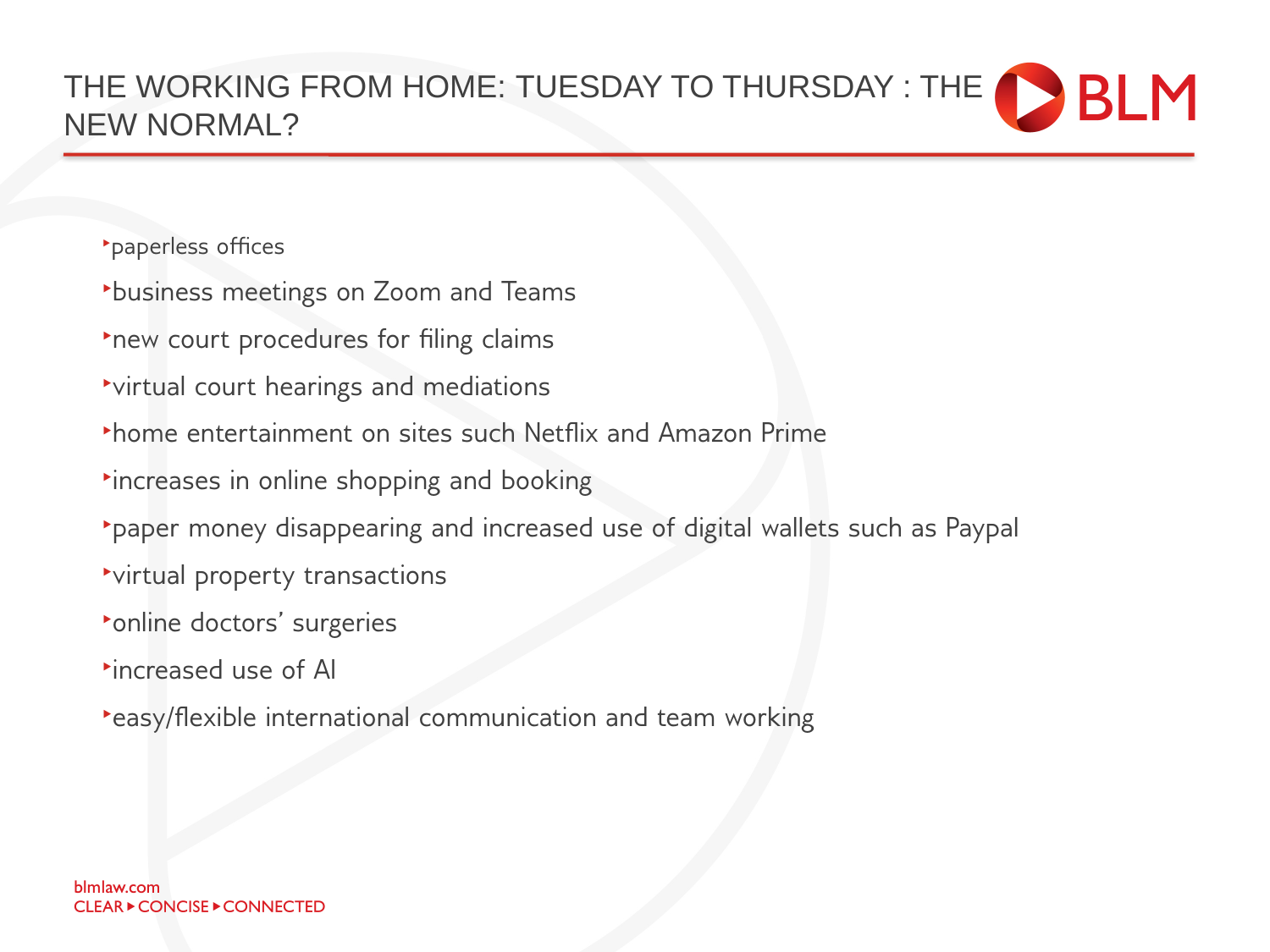

# The working from home: TUESDAY TO THURSDAY : THE NEW NORMAL?
paperless offices
business meetings on Zoom and Teams
new court procedures for filing claims
virtual court hearings and mediations
home entertainment on sites such Netflix and Amazon Prime
increases in online shopping and booking
paper money disappearing and increased use of digital wallets such as Paypal
virtual property transactions
online doctors’ surgeries
increased use of AI
easy/flexible international communication and team working